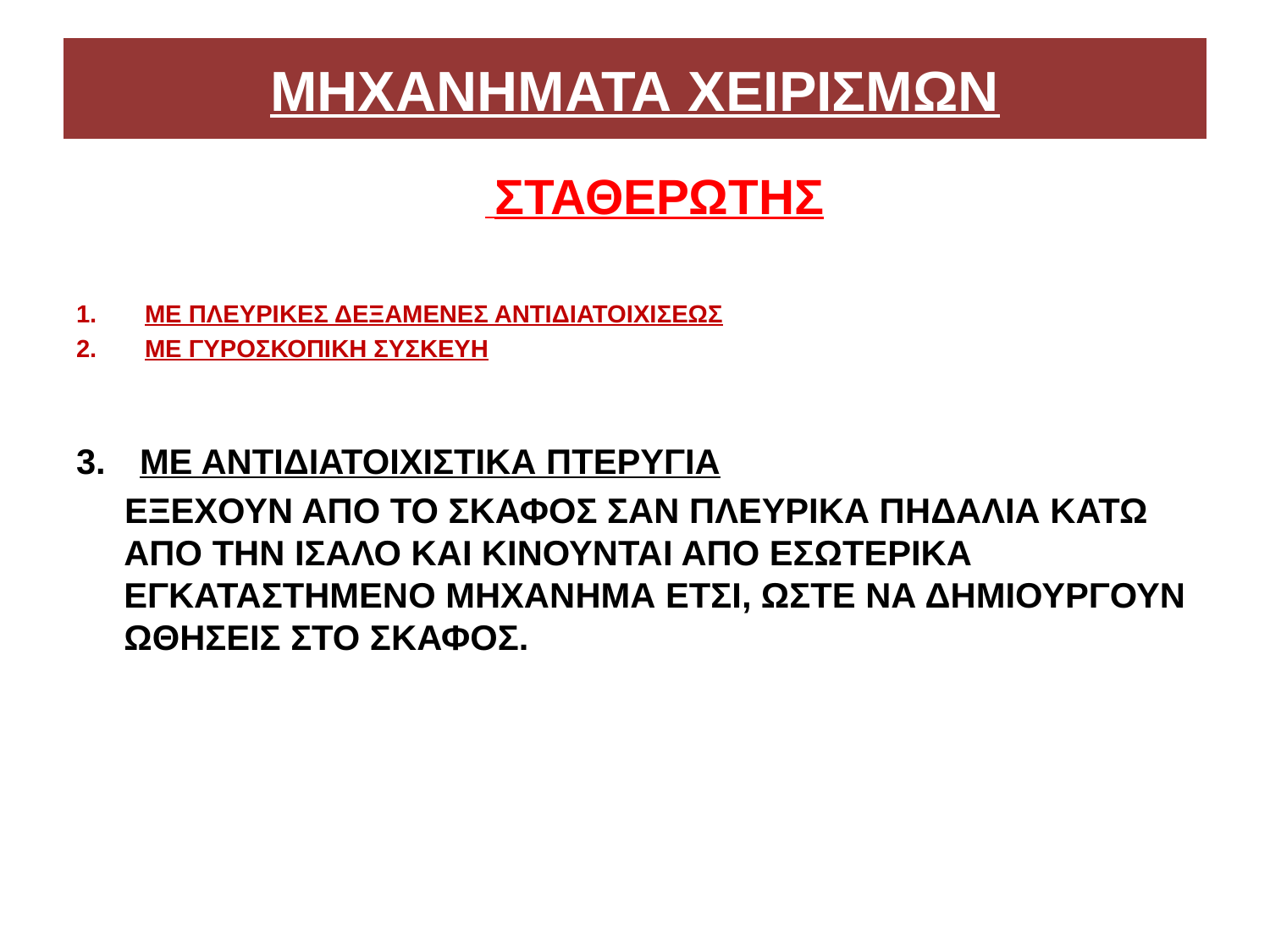

# ΜΗΧΑΝΗΜΑΤΑ ΧΕΙΡΙΣΜΩΝ
     ΣΤΑΘΕΡΩΤΗΣ

   ΜΕ ΠΛΕΥΡΙΚΕΣ ΔΕΞΑΜΕΝΕΣ ΑΝΤΙΔΙΑΤΟΙΧΙΣΕΩΣ
   ΜΕ ΓΥΡΟΣΚΟΠΙΚΗ ΣΥΣΚΕΥΗ

ΜΕ ΑΝΤΙΔΙΑΤΟΙΧΙΣΤΙΚΑ ΠΤΕΡΥΓΙΑ
      ΕΞΕΧΟΥΝ ΑΠΟ ΤΟ ΣΚΑΦΟΣ ΣΑΝ ΠΛΕΥΡΙΚΑ ΠΗΔΑΛΙΑ ΚΑΤΩ ΑΠΟ ΤΗΝ ΙΣΑΛΟ ΚΑΙ ΚΙΝΟΥΝΤΑΙ ΑΠΟ ΕΣΩΤΕΡΙΚΑ ΕΓΚΑΤΑΣΤΗΜΕΝΟ ΜΗΧΑΝΗΜΑ ΕΤΣΙ, ΩΣΤΕ ΝΑ ΔΗΜΙΟΥΡΓΟΥΝ ΩΘΗΣΕΙΣ ΣΤΟ ΣΚΑΦΟΣ.